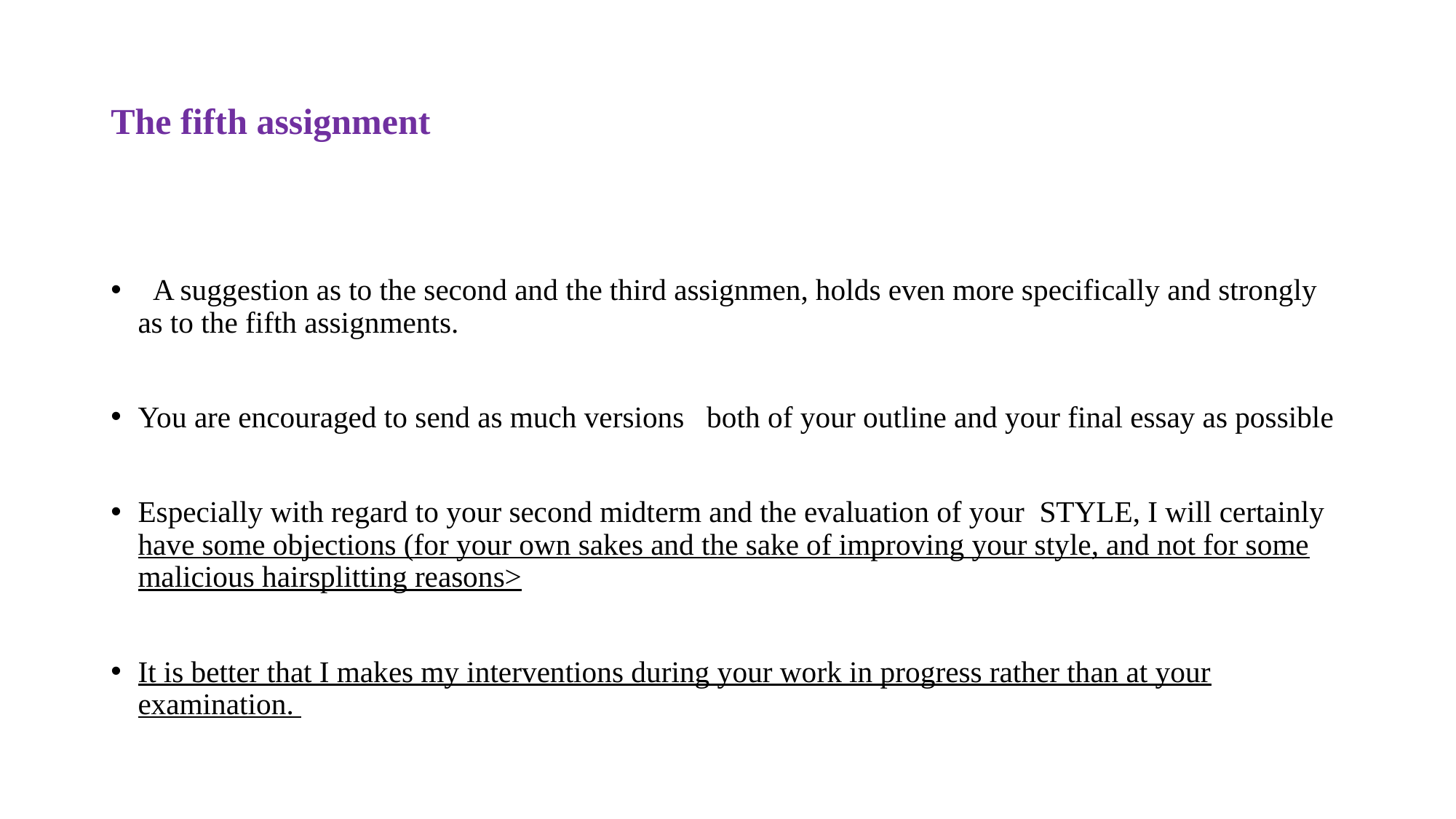

# The fifth assignment

  A suggestion as to the second and the third assignmen, holds even more specifically and strongly as to the fifth assignments.

You are encouraged to send as much versions   both of your outline and your final essay as possible

Especially with regard to your second midterm and the evaluation of your  STYLE, I will certainly have some objections (for your own sakes and the sake of improving your style, and not for some malicious hairsplitting reasons>

It is better that I makes my interventions during your work in progress rather than at your examination.